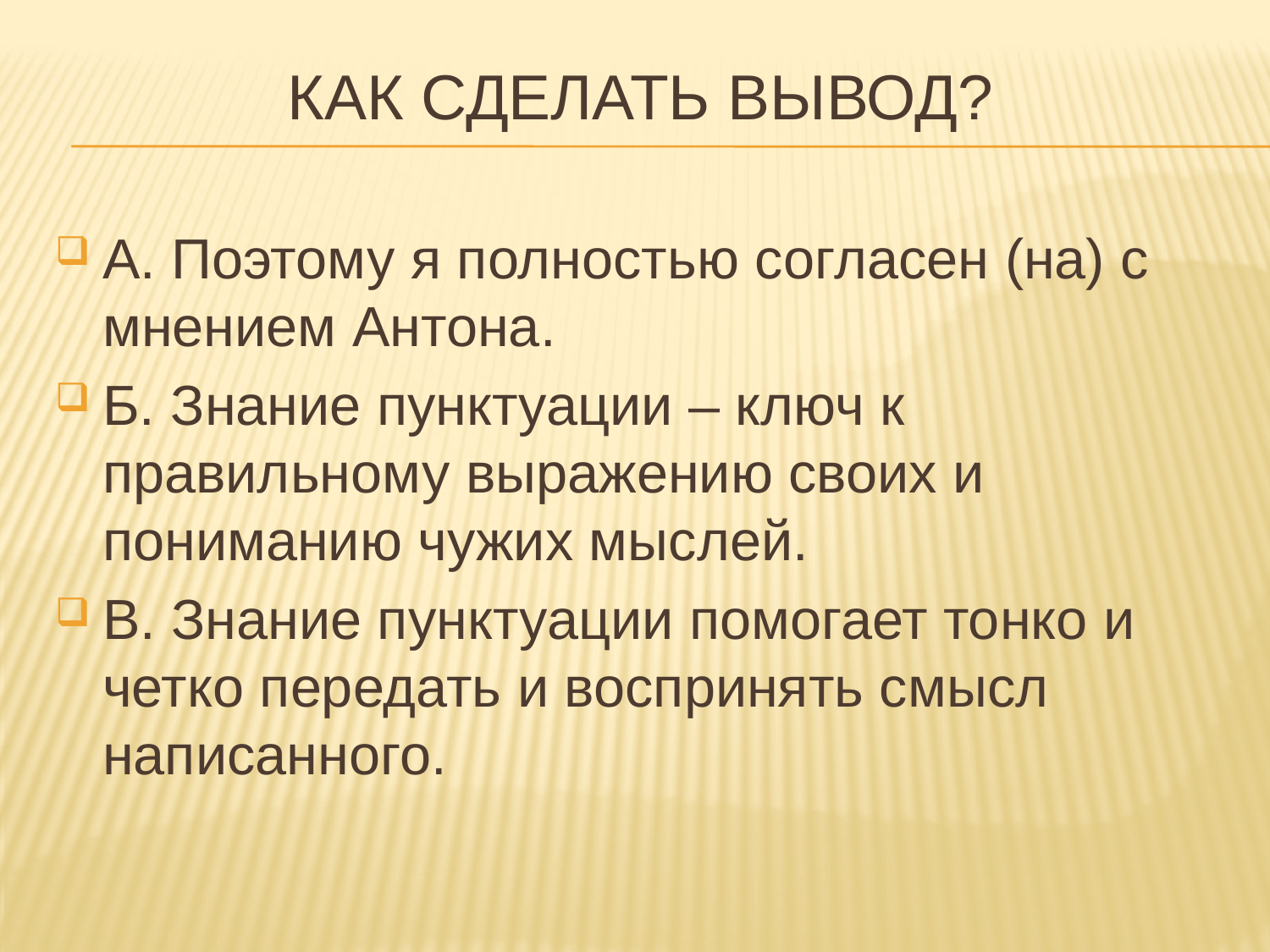

# Как сделать вывод?
А. Поэтому я полностью согласен (на) с мнением Антона.
Б. Знание пунктуации – ключ к правильному выражению своих и пониманию чужих мыслей.
В. Знание пунктуации помогает тонко и четко передать и воспринять смысл написанного.